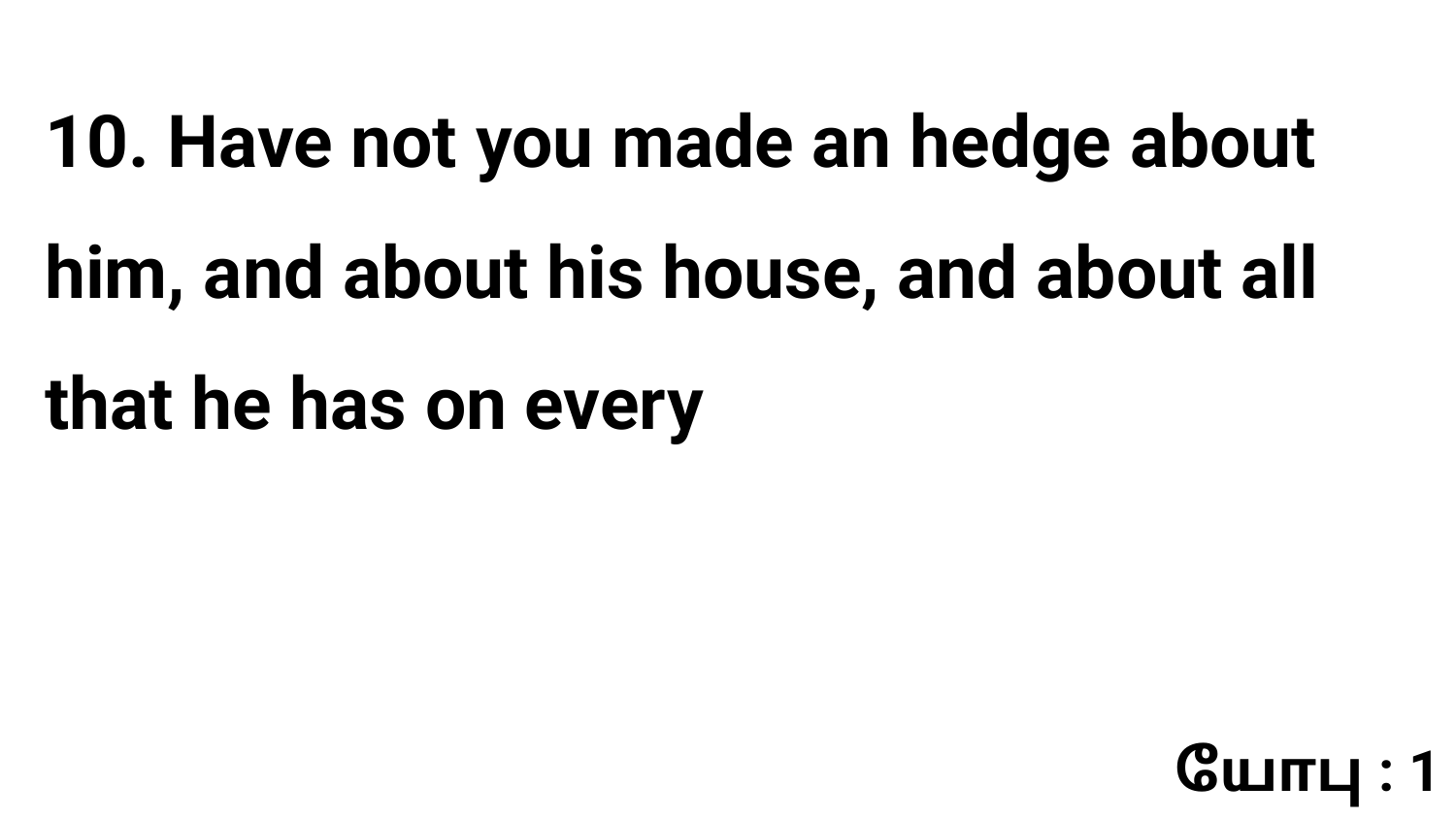

10. Have not you made an hedge about him, and about his house, and about all that he has on every
யோபு : 1